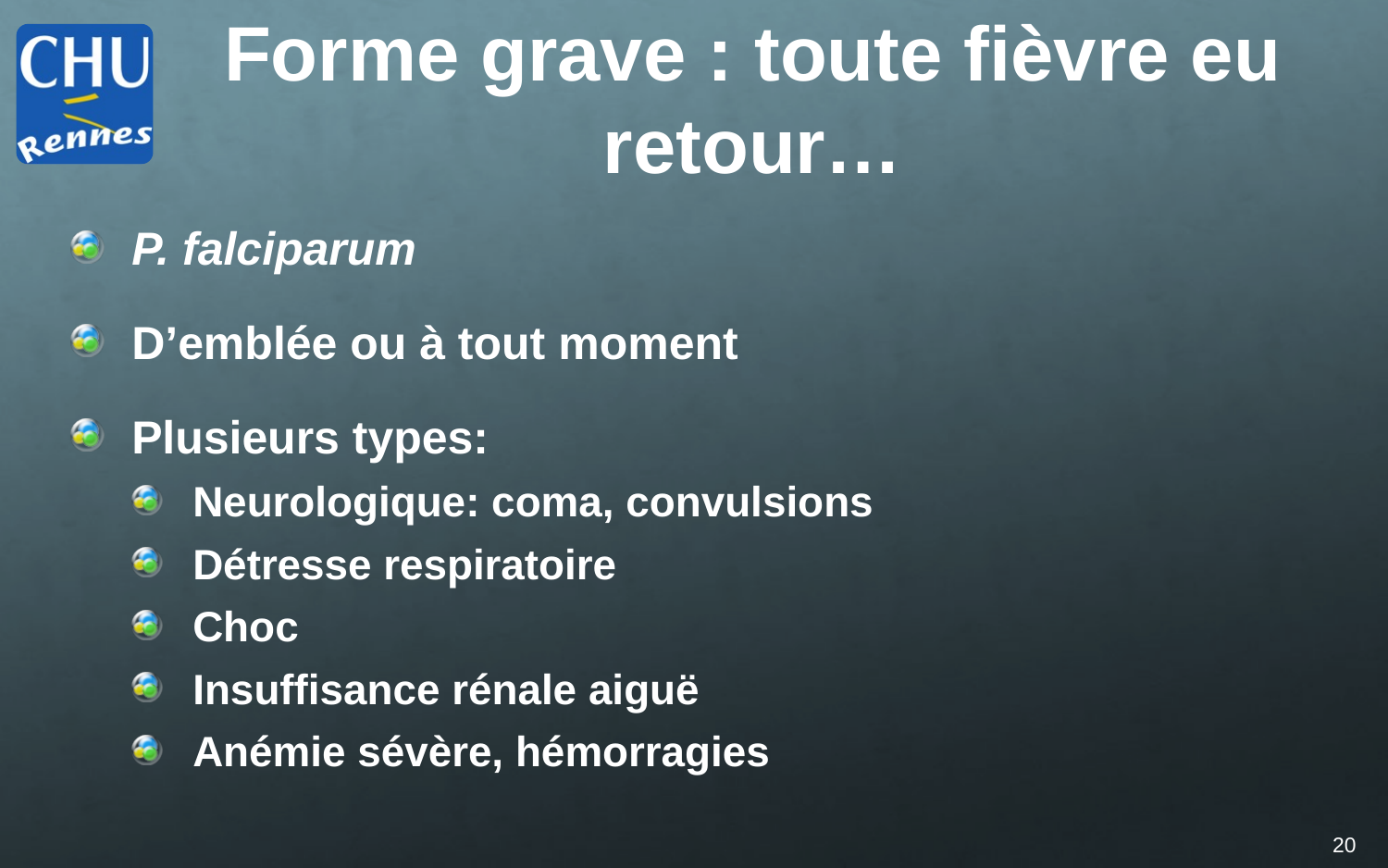

# Forme grave : toute fièvre eu retour…
P. falciparum
D’emblée ou à tout moment
Plusieurs types:
Neurologique: coma, convulsions
Détresse respiratoire
Choc
Insuffisance rénale aiguë
Anémie sévère, hémorragies